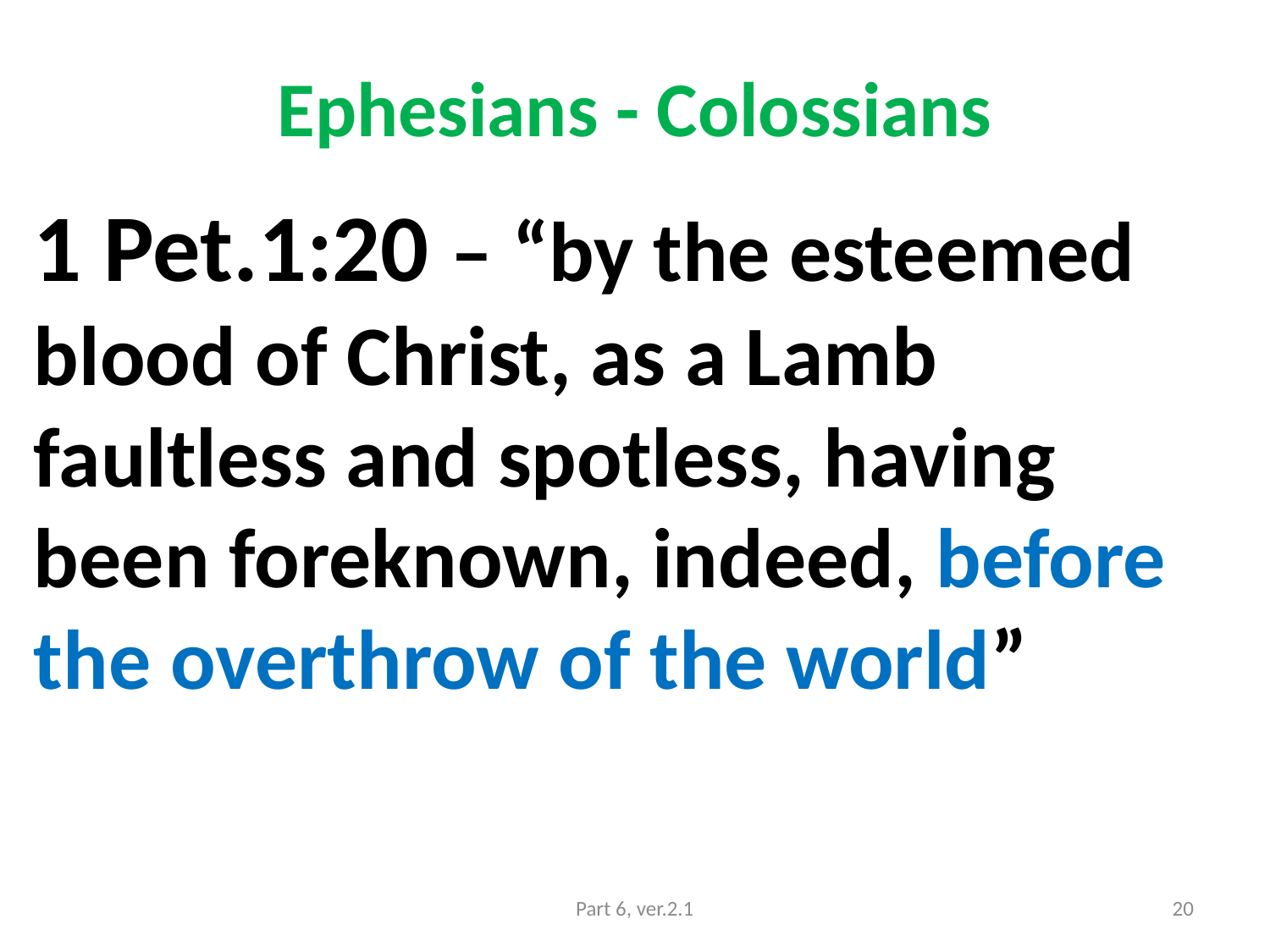

# Ephesians - Colossians
1 Pet.1:20 – “by the esteemed blood of Christ, as a Lamb faultless and spotless, having been foreknown, indeed, before the overthrow of the world”
Part 6, ver.2.1
20